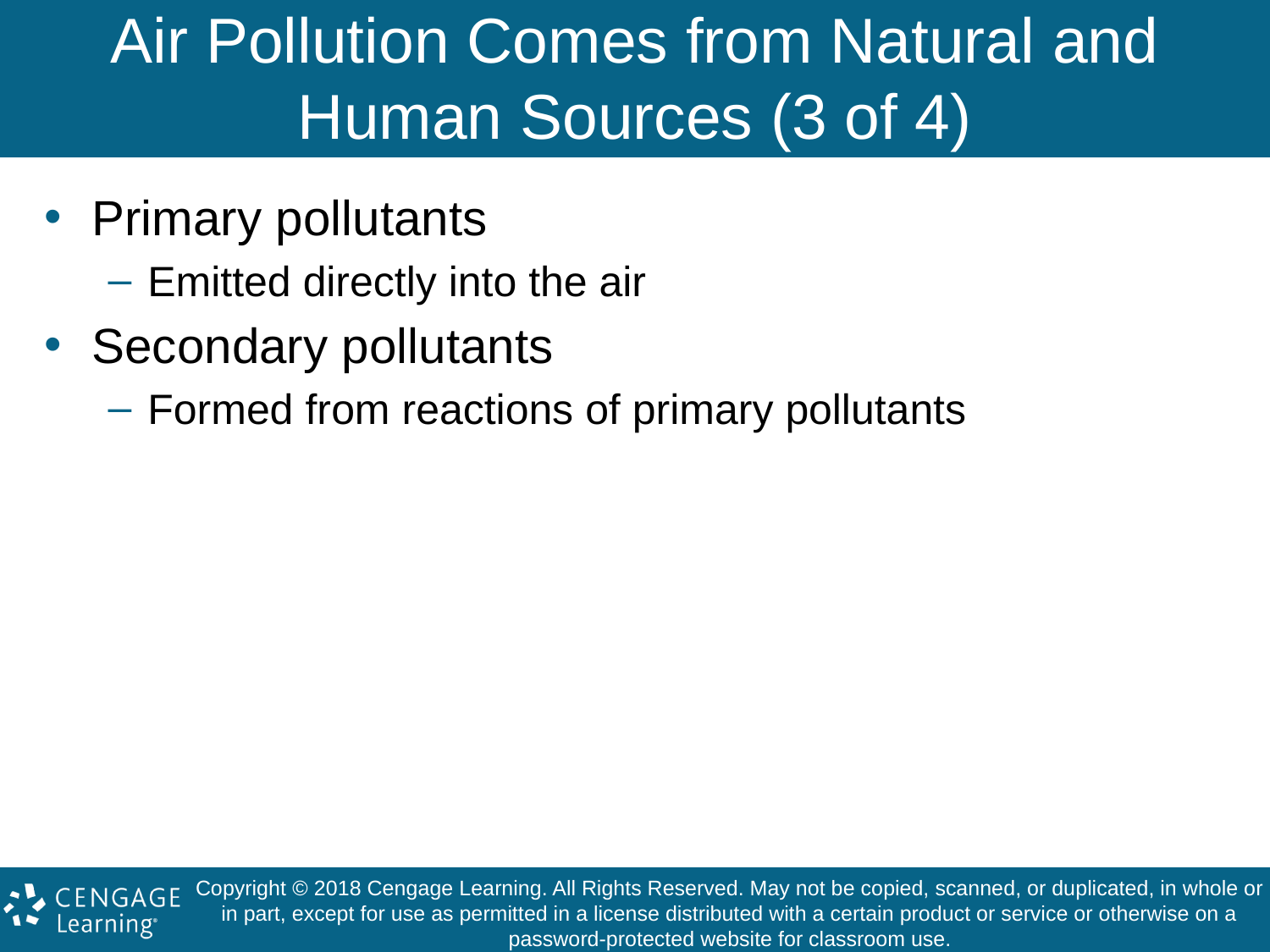

# Air Pollution Comes from Natural and Human Sources (3 of 4)
Primary pollutants
Emitted directly into the air
Secondary pollutants
Formed from reactions of primary pollutants